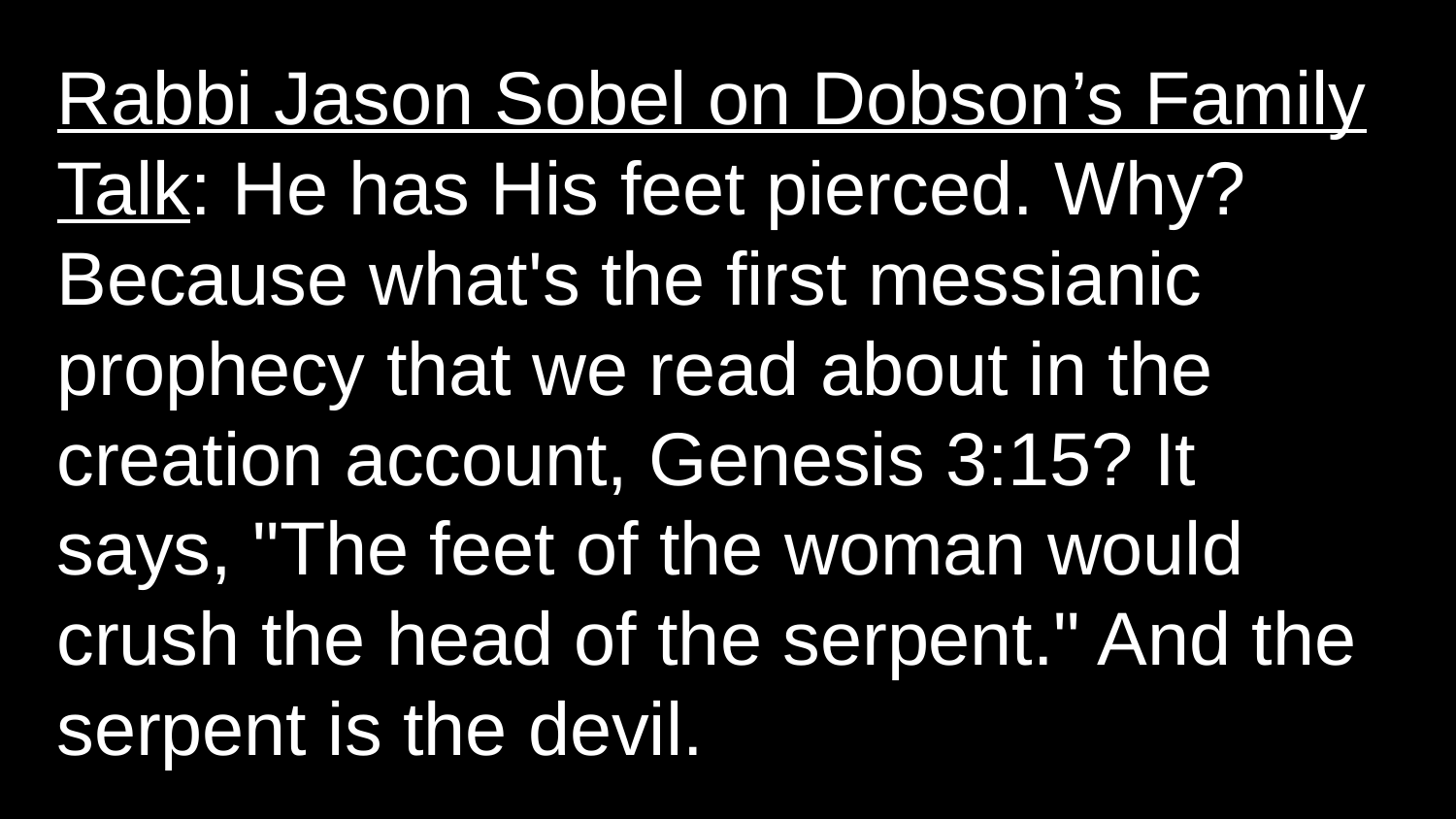

Rabbi Jason Sobel on Dobson’s Family Talk: He has His feet pierced. Why? Because what's the first messianic prophecy that we read about in the creation account, Genesis 3:15? It says, "The feet of the woman would crush the head of the serpent." And the serpent is the devil.